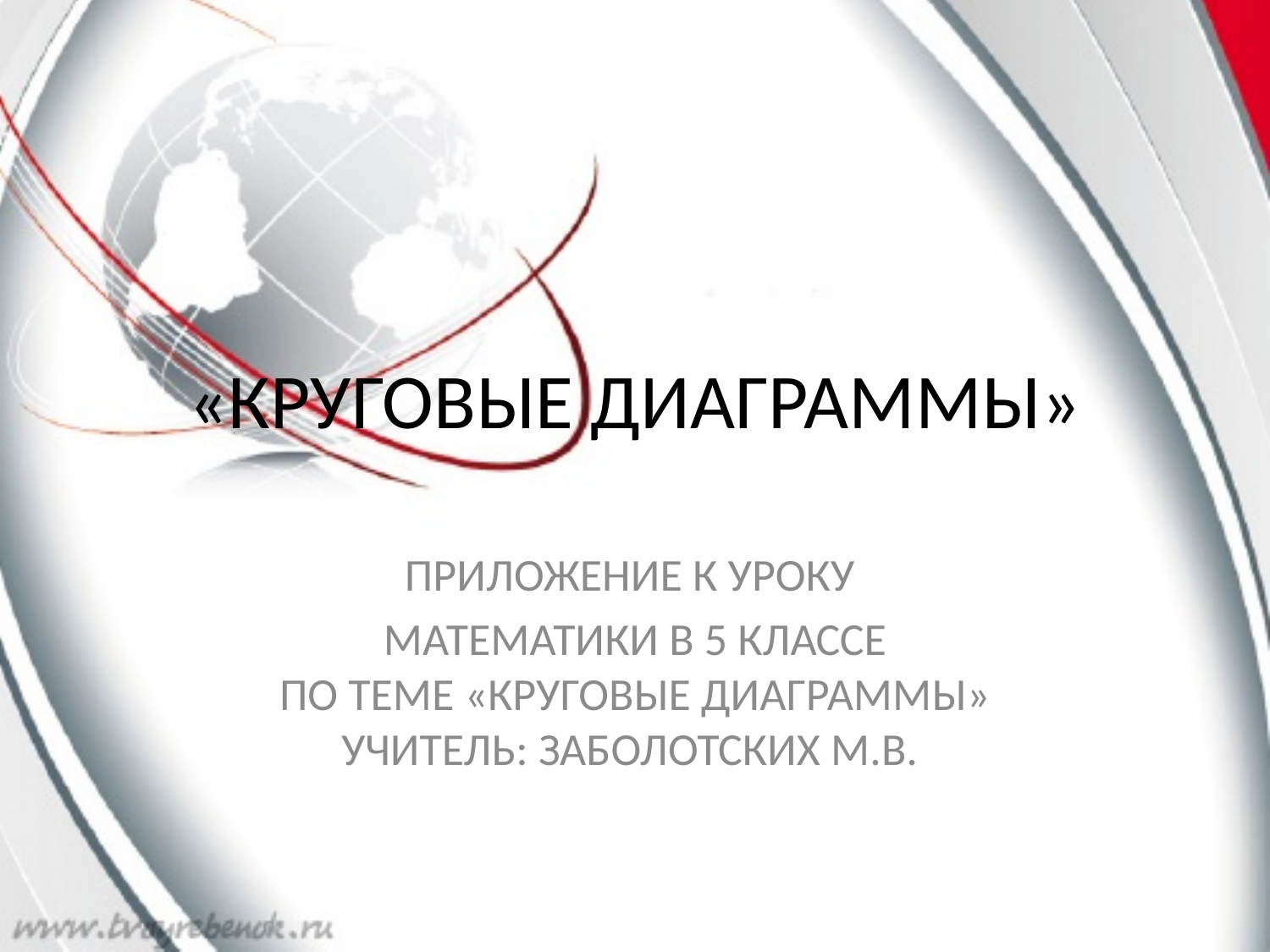

# «Круговые диаграммы»
Приложение к уроку
математики в 5 классе
по теме «Круговые диаграммы» учитель: Заболотских М.В.